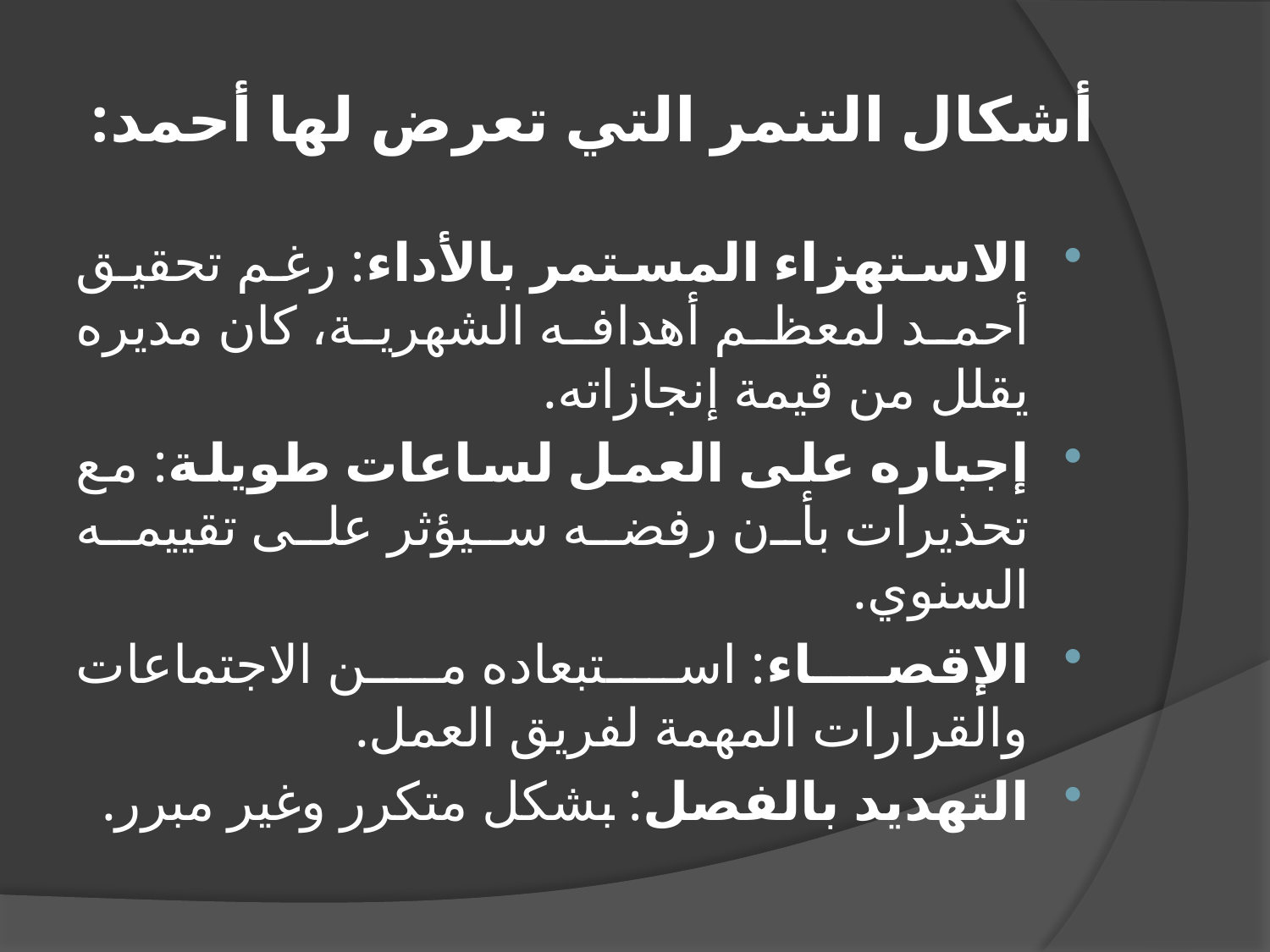

# أشكال التنمر التي تعرض لها أحمد:
الاستهزاء المستمر بالأداء: رغم تحقيق أحمد لمعظم أهدافه الشهرية، كان مديره يقلل من قيمة إنجازاته.
إجباره على العمل لساعات طويلة: مع تحذيرات بأن رفضه سيؤثر على تقييمه السنوي.
الإقصاء: استبعاده من الاجتماعات والقرارات المهمة لفريق العمل.
التهديد بالفصل: بشكل متكرر وغير مبرر.